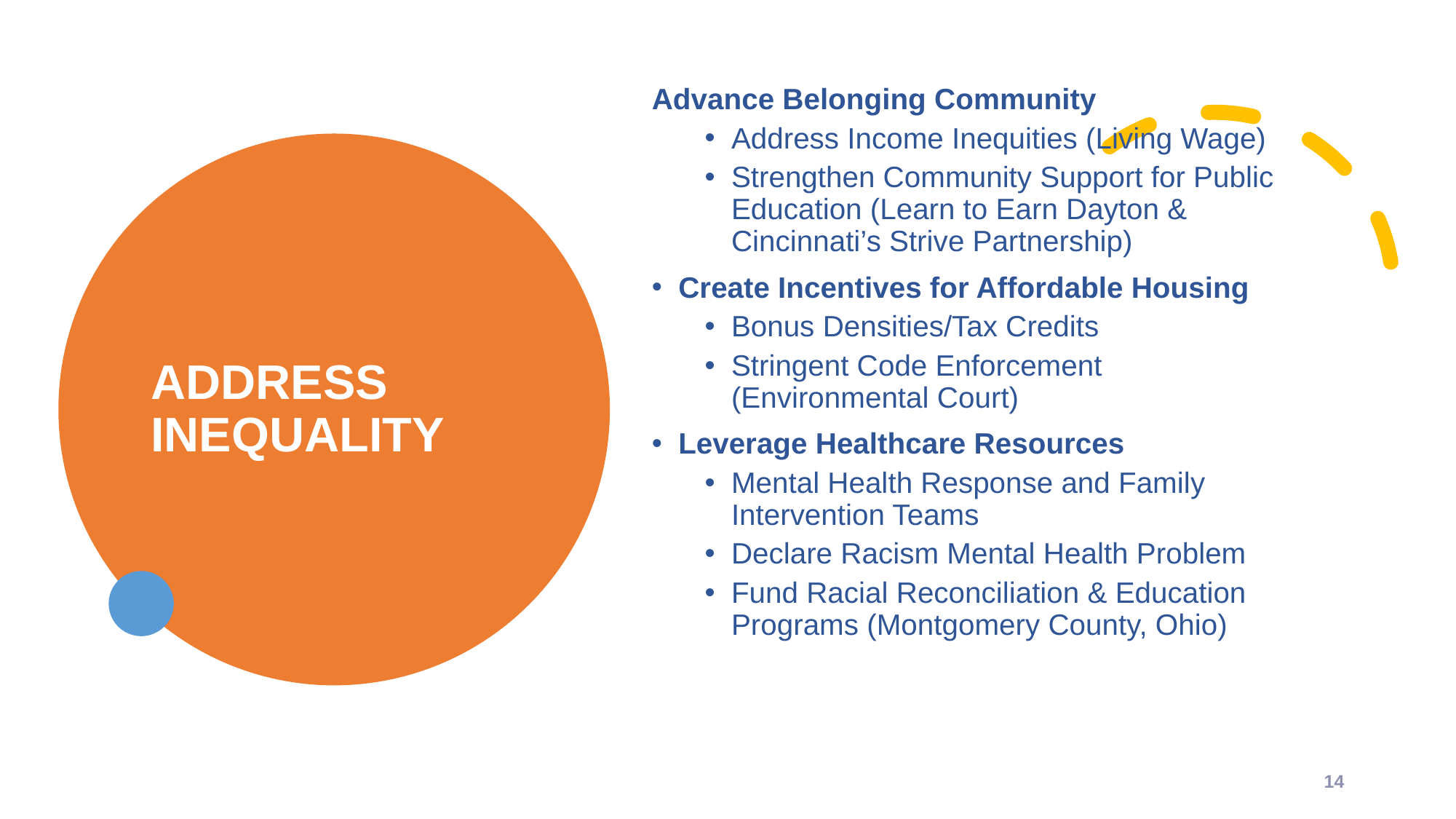

Advance Belonging Community
Address Income Inequities (Living Wage)
Strengthen Community Support for Public  Education (Learn to Earn Dayton & Cincinnati’s Strive Partnership)
Create Incentives for Affordable Housing
Bonus Densities/Tax Credits
Stringent Code Enforcement (Environmental Court)
Leverage Healthcare Resources
Mental Health Response and Family Intervention Teams
Declare Racism Mental Health Problem
Fund Racial Reconciliation & Education Programs (Montgomery County, Ohio)

# ADDRESS INEQUALITY

14